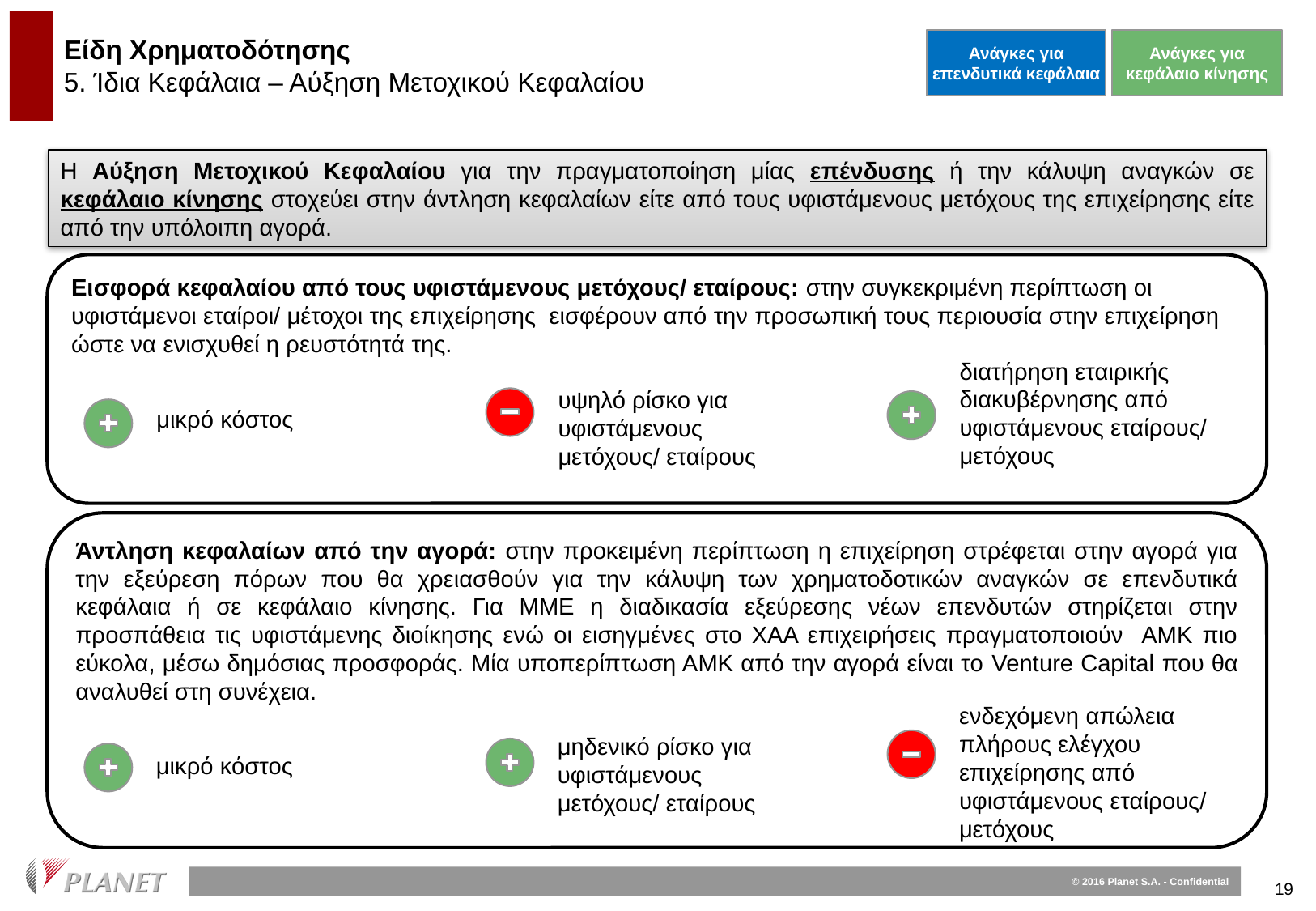

Ανάγκες για επενδυτικά κεφάλαια
Ανάγκες για κεφάλαιο κίνησης
# Είδη Χρηματοδότησης 5. Ίδια Κεφάλαια – Αύξηση Μετοχικού Κεφαλαίου
Η Αύξηση Μετοχικού Κεφαλαίου για την πραγματοποίηση μίας επένδυσης ή την κάλυψη αναγκών σε κεφάλαιο κίνησης στοχεύει στην άντληση κεφαλαίων είτε από τους υφιστάμενους μετόχους της επιχείρησης είτε από την υπόλοιπη αγορά.
Εισφορά κεφαλαίου από τους υφιστάμενους μετόχους/ εταίρους: στην συγκεκριμένη περίπτωση οι υφιστάμενοι εταίροι/ μέτοχοι της επιχείρησης  εισφέρουν από την προσωπική τους περιουσία στην επιχείρηση ώστε να ενισχυθεί η ρευστότητά της.

διατήρηση εταιρικής διακυβέρνησης από υφιστάμενους εταίρους/ μετόχους
υψηλό ρίσκο για υφιστάμενους μετόχους/ εταίρους

μικρό κόστος

Άντληση κεφαλαίων από την αγορά: στην προκειμένη περίπτωση η επιχείρηση στρέφεται στην αγορά για την εξεύρεση πόρων που θα χρειασθούν για την κάλυψη των χρηματοδοτικών αναγκών σε επενδυτικά κεφάλαια ή σε κεφάλαιο κίνησης. Για ΜΜΕ η διαδικασία εξεύρεσης νέων επενδυτών στηρίζεται στην προσπάθεια τις υφιστάμενης διοίκησης ενώ οι εισηγμένες στο ΧΑΑ επιχειρήσεις πραγματοποιούν  ΑΜΚ πιο εύκολα, μέσω δημόσιας προσφοράς. Μία υποπερίπτωση ΑΜΚ από την αγορά είναι το Venture Capital που θα αναλυθεί στη συνέχεια.
ενδεχόμενη απώλεια πλήρους ελέγχου επιχείρησης από υφιστάμενους εταίρους/ μετόχους
μηδενικό ρίσκο για υφιστάμενους μετόχους/ εταίρους

μικρό κόστος